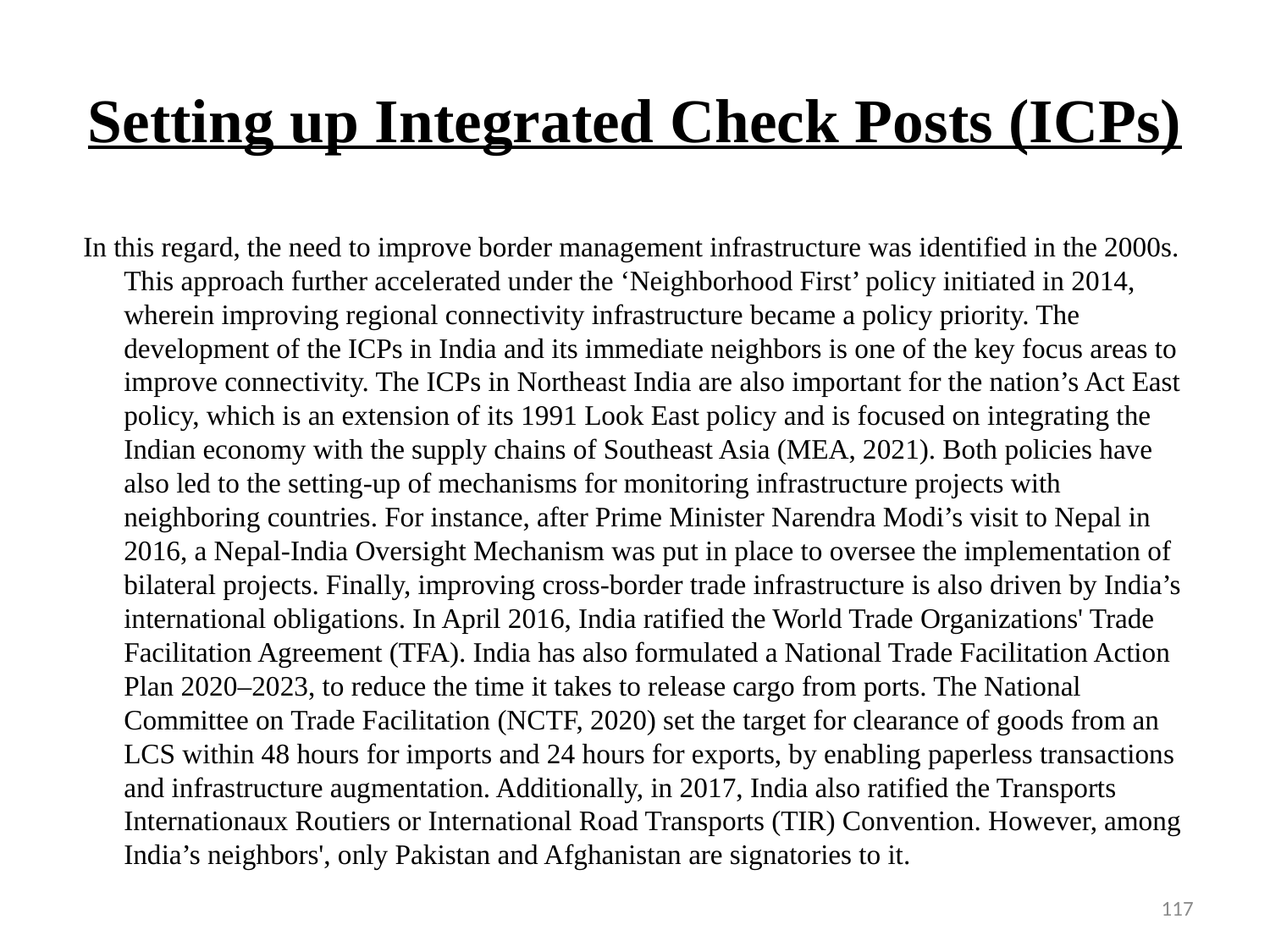

# Setting up Integrated Check Posts (ICPs)
 In this regard, the need to improve border management infrastructure was identified in the 2000s. This approach further accelerated under the ‘Neighborhood First’ policy initiated in 2014, wherein improving regional connectivity infrastructure became a policy priority. The development of the ICPs in India and its immediate neighbors is one of the key focus areas to improve connectivity. The ICPs in Northeast India are also important for the nation’s Act East policy, which is an extension of its 1991 Look East policy and is focused on integrating the Indian economy with the supply chains of Southeast Asia (MEA, 2021). Both policies have also led to the setting-up of mechanisms for monitoring infrastructure projects with neighboring countries. For instance, after Prime Minister Narendra Modi’s visit to Nepal in 2016, a Nepal-India Oversight Mechanism was put in place to oversee the implementation of bilateral projects. Finally, improving cross-border trade infrastructure is also driven by India’s international obligations. In April 2016, India ratified the World Trade Organizations' Trade Facilitation Agreement (TFA). India has also formulated a National Trade Facilitation Action Plan 2020–2023, to reduce the time it takes to release cargo from ports. The National Committee on Trade Facilitation (NCTF, 2020) set the target for clearance of goods from an LCS within 48 hours for imports and 24 hours for exports, by enabling paperless transactions and infrastructure augmentation. Additionally, in 2017, India also ratified the Transports Internationaux Routiers or International Road Transports (TIR) Convention. However, among India’s neighbors', only Pakistan and Afghanistan are signatories to it.

117